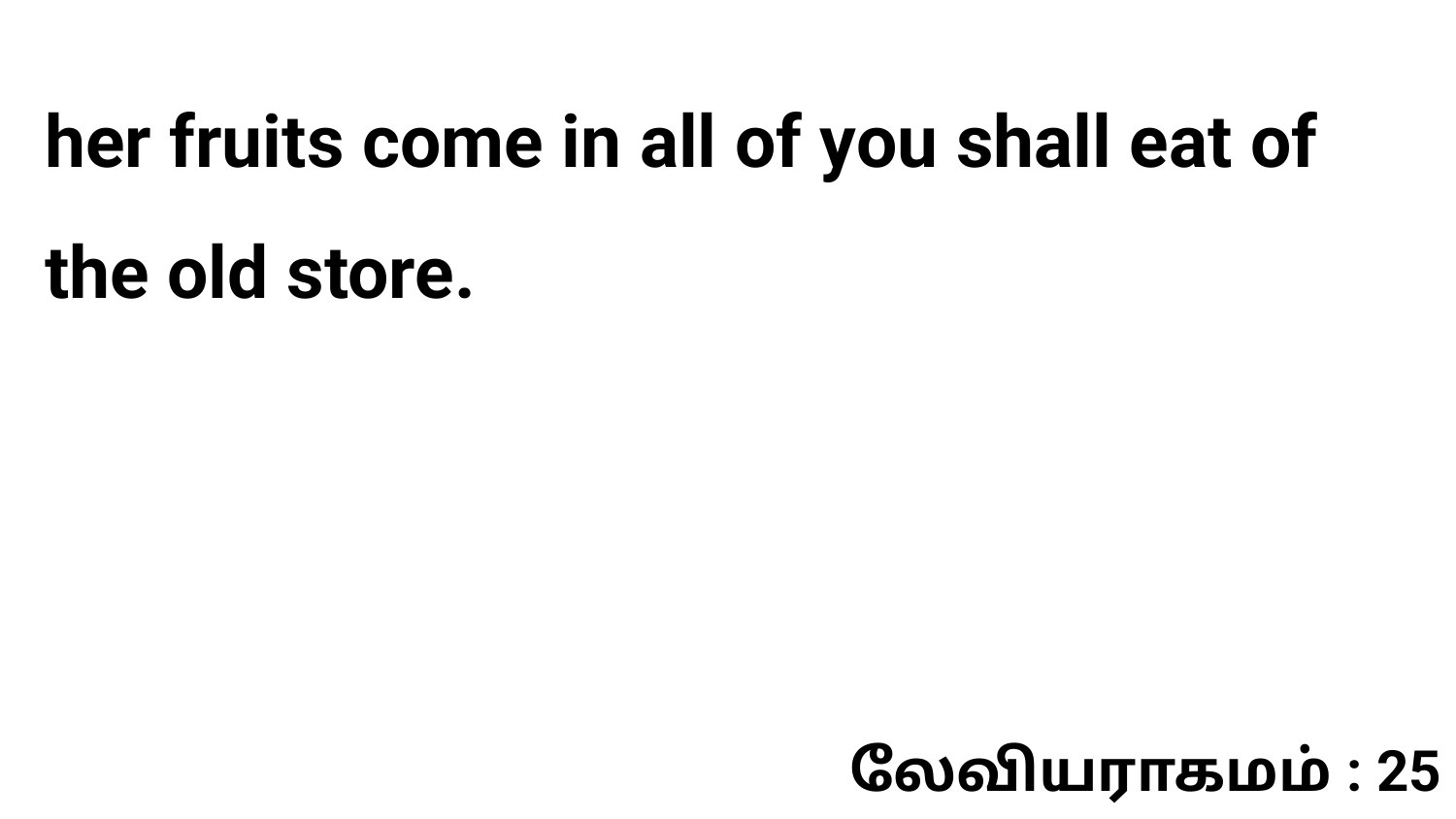

her fruits come in all of you shall eat of the old store.
லேவியராகமம் : 25